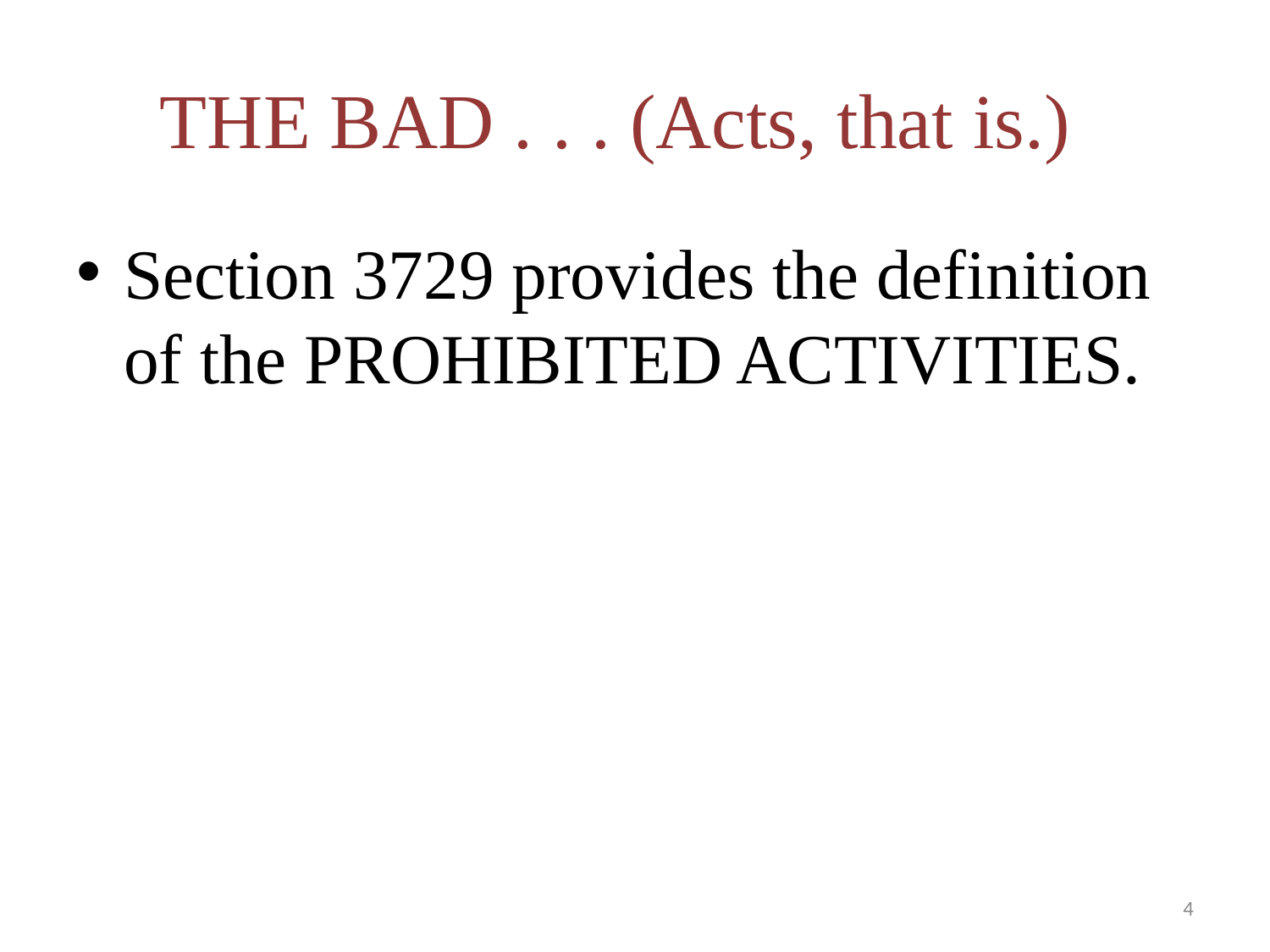

# THE BAD . . . (Acts, that is.)
Section 3729 provides the definition of the prohibited activities.

4